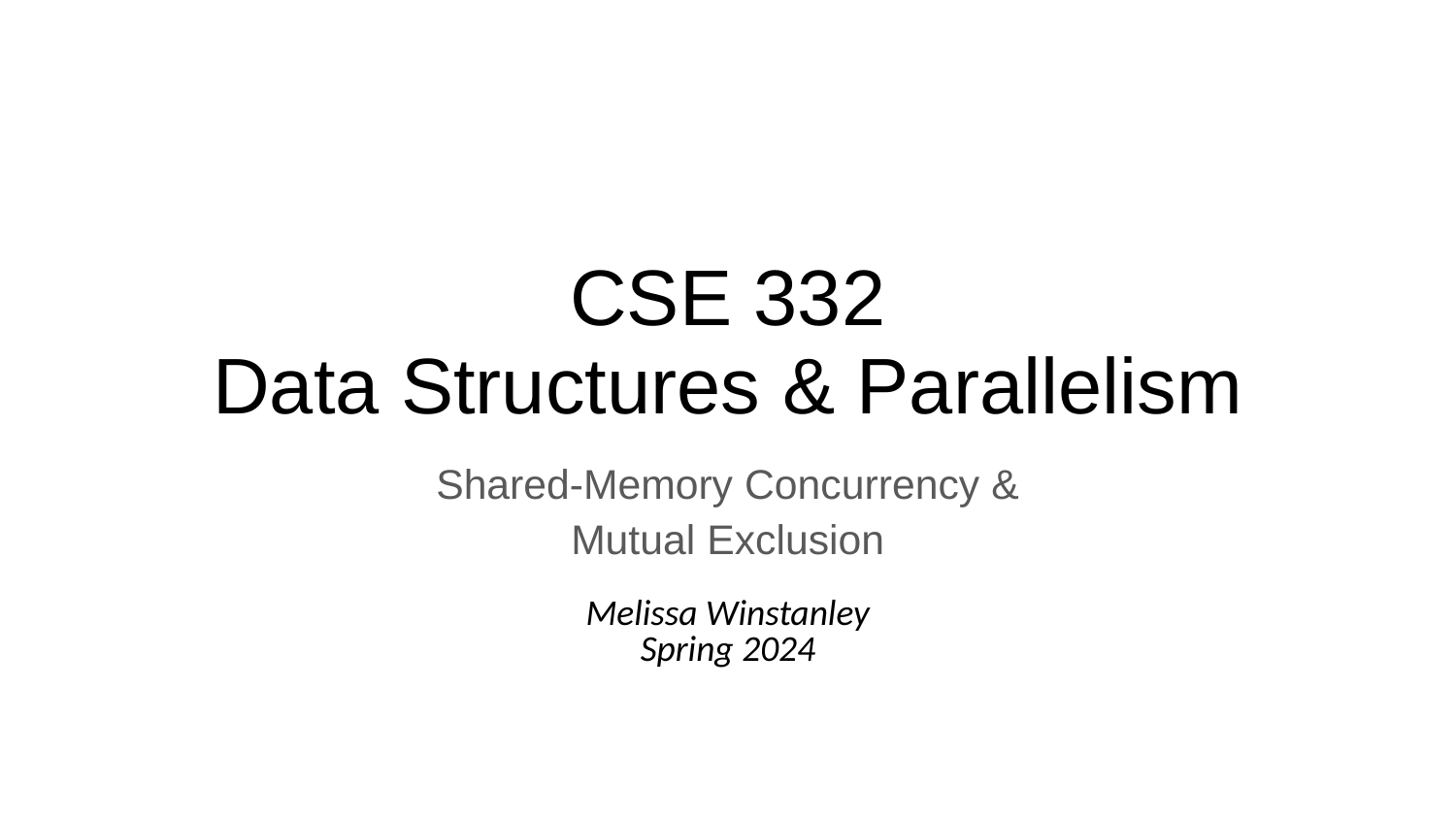

# CSE 332
Data Structures & Parallelism
Shared-Memory Concurrency &
Mutual Exclusion
Melissa Winstanley
Spring 2024